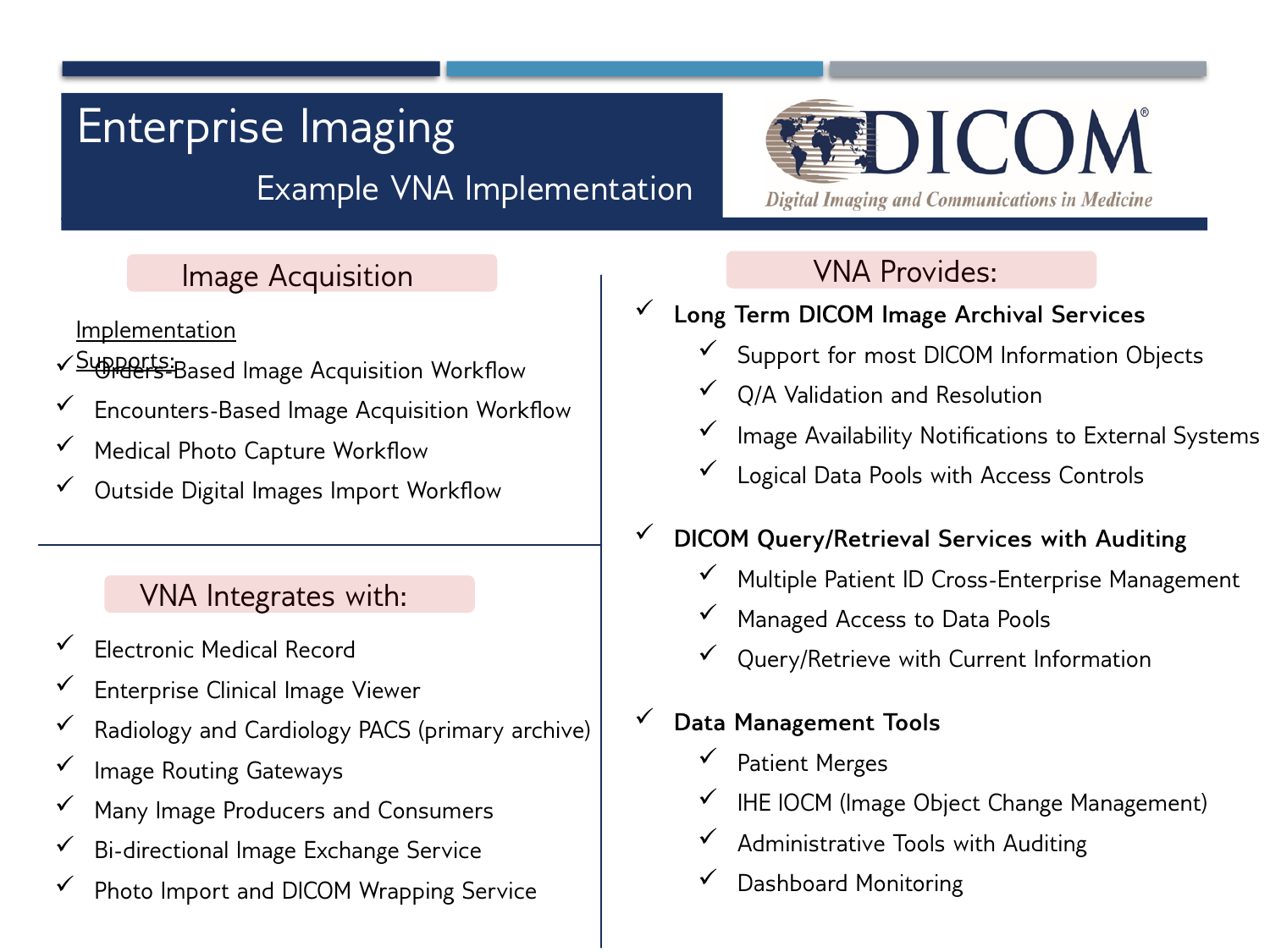

Enterprise Imaging

                 Example VNA Implementation

VNA Provides:
Image Acquisition

Long Term DICOM Image Archival Services
Support for most DICOM Information Objects
Q/A Validation and Resolution
Image Availability Notifications to External Systems
Logical Data Pools with Access Controls

DICOM Query/Retrieval Services with Auditing
Multiple Patient ID Cross-Enterprise Management
Managed Access to Data Pools
Query/Retrieve with Current Information

Data Management Tools
Patient Merges
IHE IOCM (Image Object Change Management)
Administrative Tools with Auditing
Dashboard Monitoring

Implementation Supports:
Orders-Based Image Acquisition Workflow
Encounters-Based Image Acquisition Workflow
Medical Photo Capture Workflow
Outside Digital Images Import Workflow

VNA Integrates with:

Electronic Medical Record
Enterprise Clinical Image Viewer
Radiology and Cardiology PACS (primary archive)
Image Routing Gateways
Many Image Producers and Consumers
Bi-directional Image Exchange Service
Photo Import and DICOM Wrapping Service